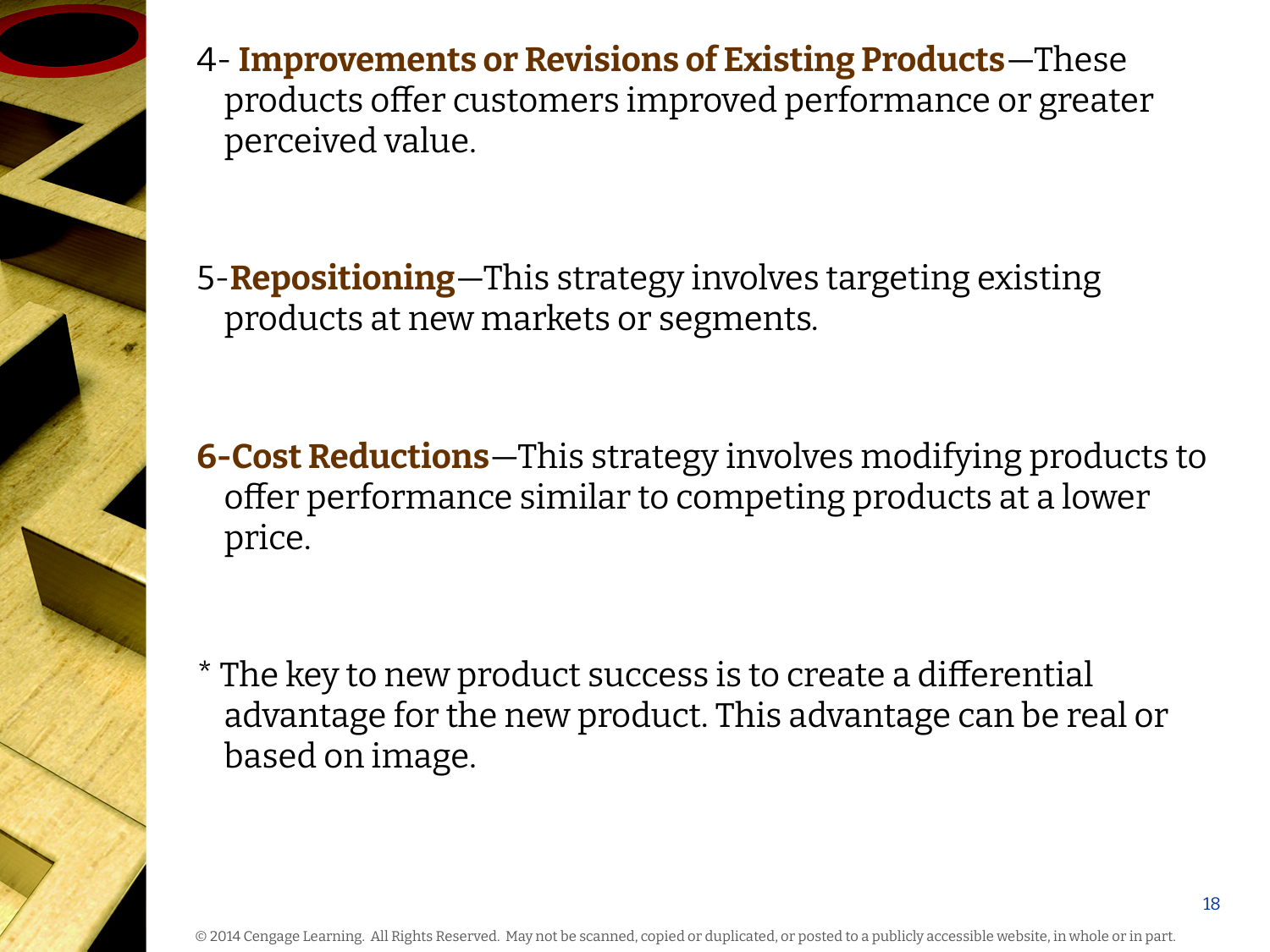

4- Improvements or Revisions of Existing Products—These products offer customers improved performance or greater perceived value.

5-Repositioning—This strategy involves targeting existing products at new markets or segments.

6-Cost Reductions—This strategy involves modifying products to offer performance similar to competing products at a lower price.

* The key to new product success is to create a differential advantage for the new product. This advantage can be real or based on image.

18